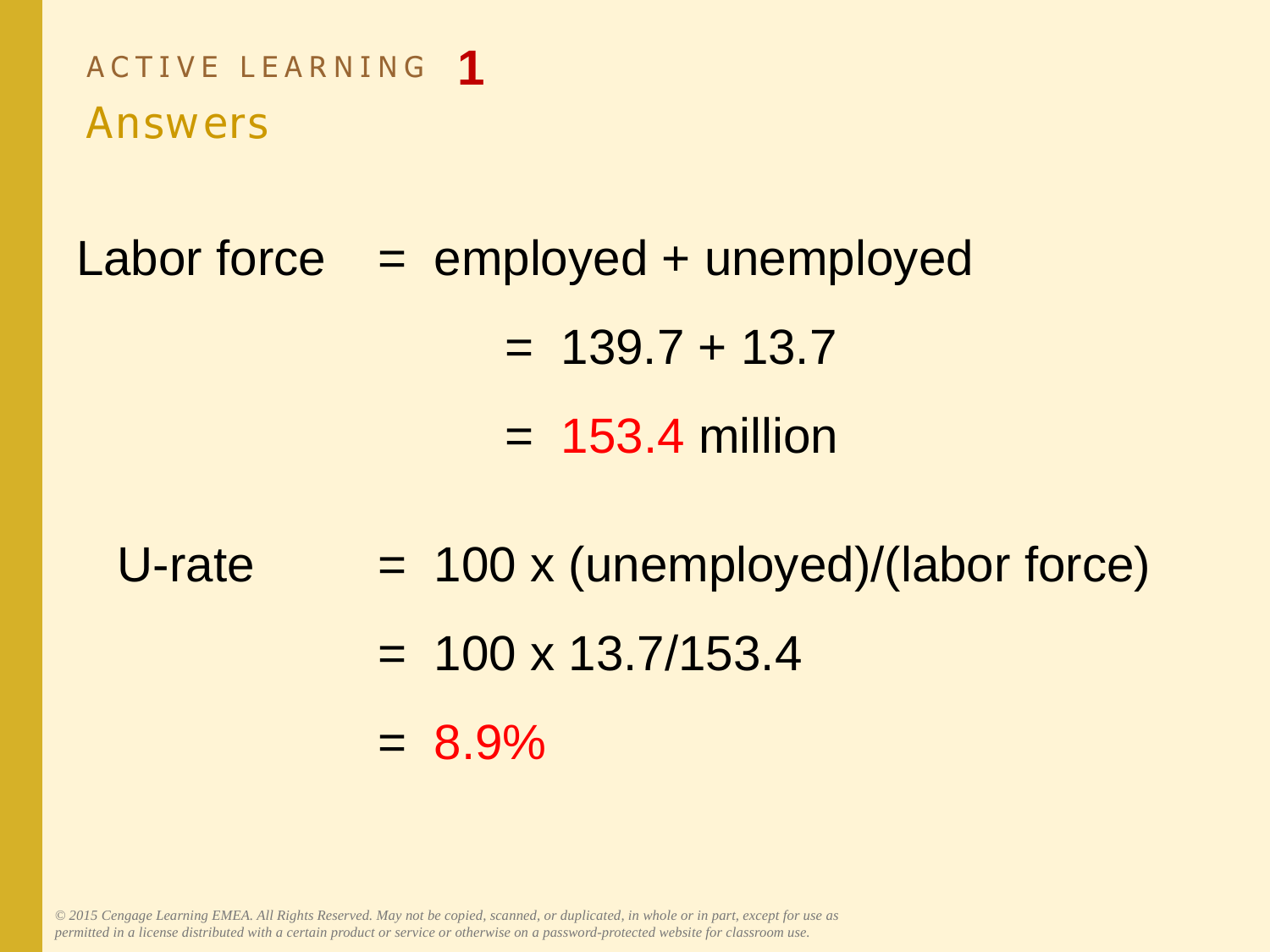

# ACTIVE LEARNING   1 Answers
Labor force 	=  employed + unemployed
			=  139.7 + 13.7
			=  153.4 million
   U-rate	=  100 x (unemployed)/(labor force)
		=  100 x 13.7/153.4
		=  8.9%
© 2015 Cengage Learning EMEA. All Rights Reserved. May not be copied, scanned, or duplicated, in whole or in part, except for use as permitted in a license distributed with a certain product or service or otherwise on a password-protected website for classroom use.